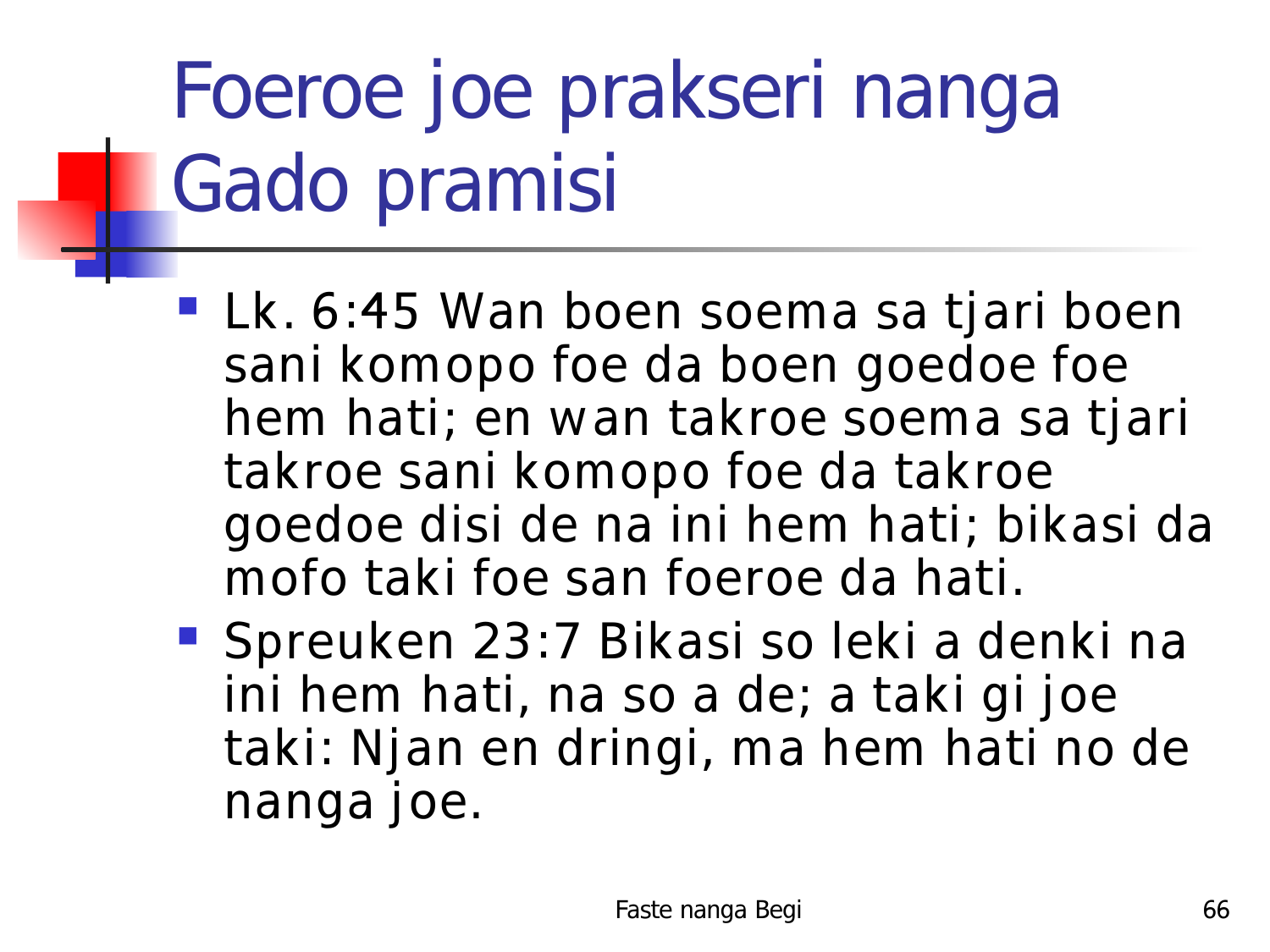

# Foeroe joe prakseri nanga Gado pramisi
Lk. 6:45 Wan boen soema sa tjari boen sani komopo foe da boen goedoe foe hem hati; en wan takroe soema sa tjari takroe sani komopo foe da takroe goedoe disi de na ini hem hati; bikasi da mofo taki foe san foeroe da hati.
Spreuken 23:7 Bikasi so leki a denki na ini hem hati, na so a de; a taki gi joe taki: Njan en dringi, ma hem hati no de nanga joe.
Faste nanga Begi
66